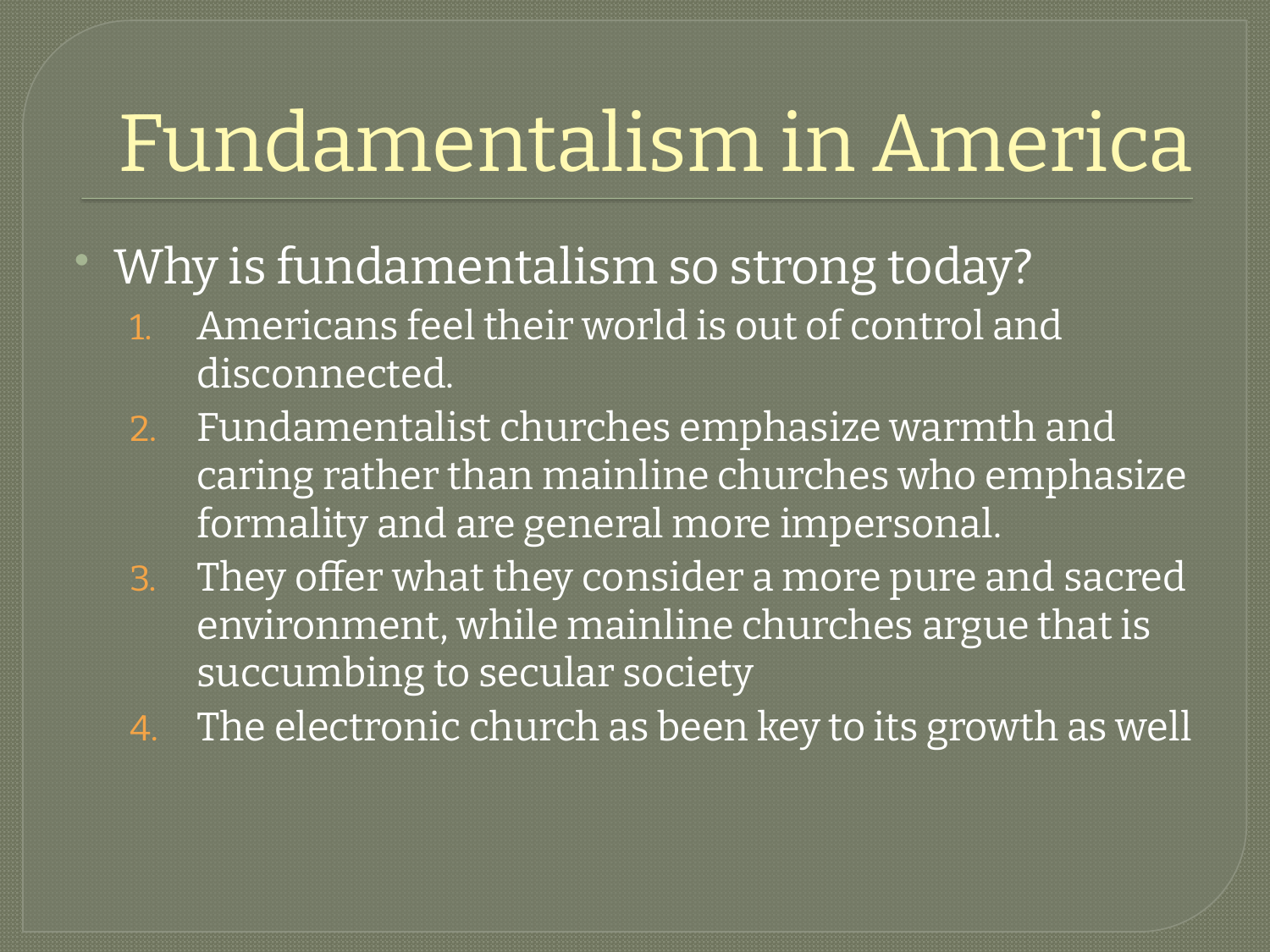

# Fundamentalism in America
Why is fundamentalism so strong today?
Americans feel their world is out of control and disconnected.
Fundamentalist churches emphasize warmth and caring rather than mainline churches who emphasize formality and are general more impersonal.
They offer what they consider a more pure and sacred environment, while mainline churches argue that is succumbing to secular society
The electronic church as been key to its growth as well